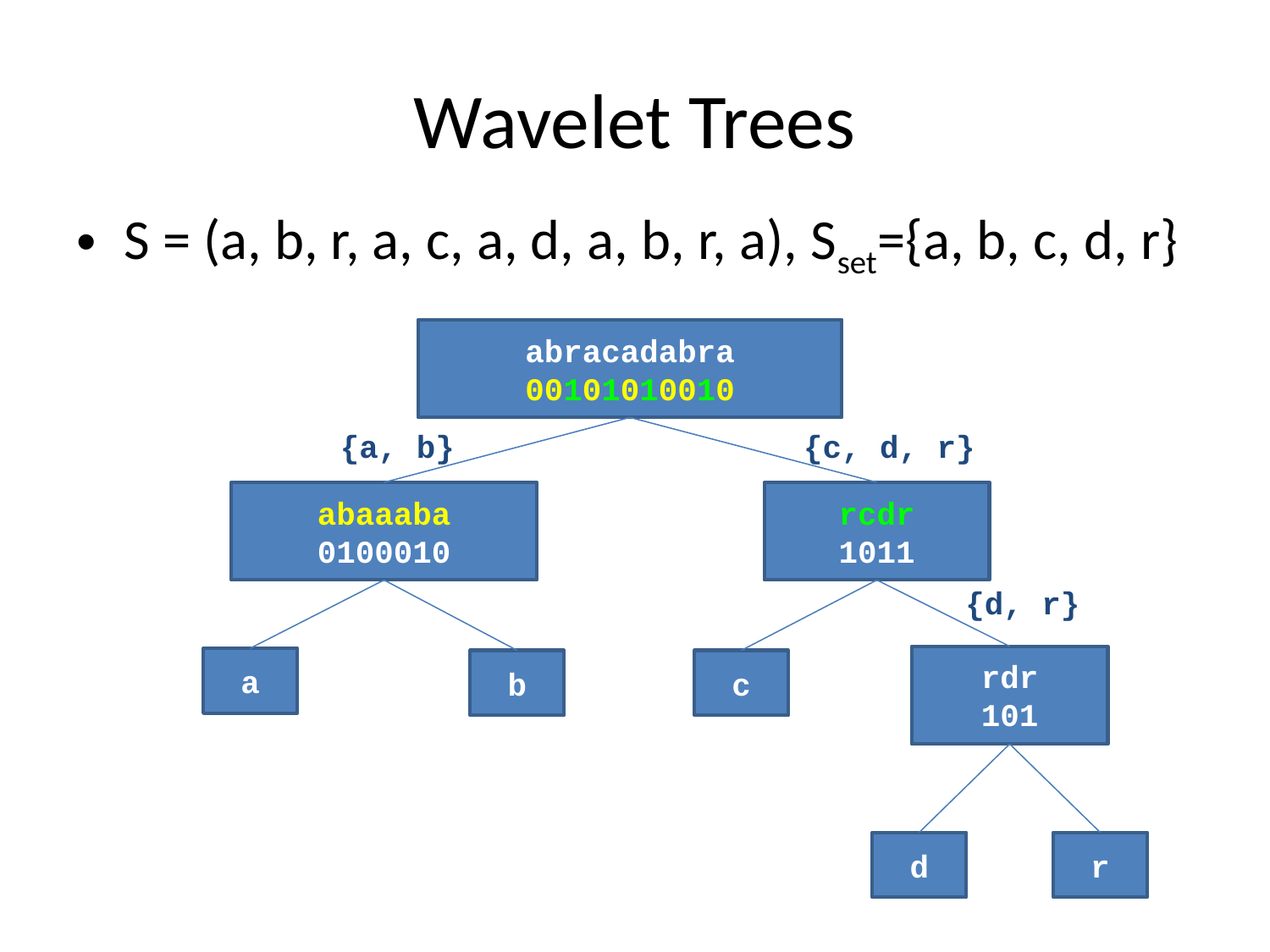

# Wavelet Trees
S = (a, b, r, a, c, a, d, a, b, r, a), Sset={a, b, c, d, r}

abracadabra
00101010010
{a, b}
{c, d, r}
abaaaba
0100010
rcdr
1011
{d, r}
rdr
101
a
b
c
d
r